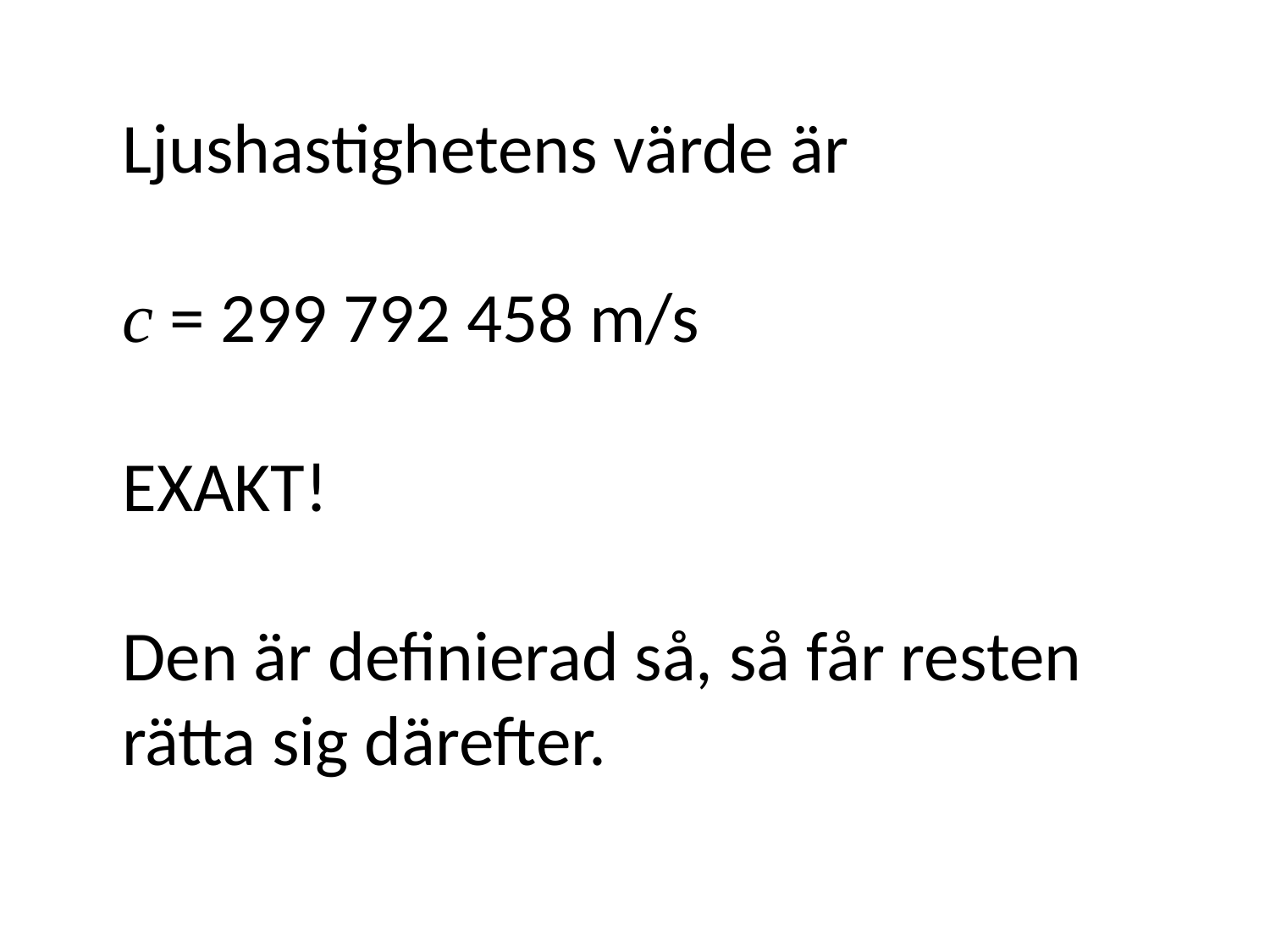

Ljushastighetens värde är

c = 299 792 458 m/s

EXAKT!

Den är definierad så, så får resten
rätta sig därefter.